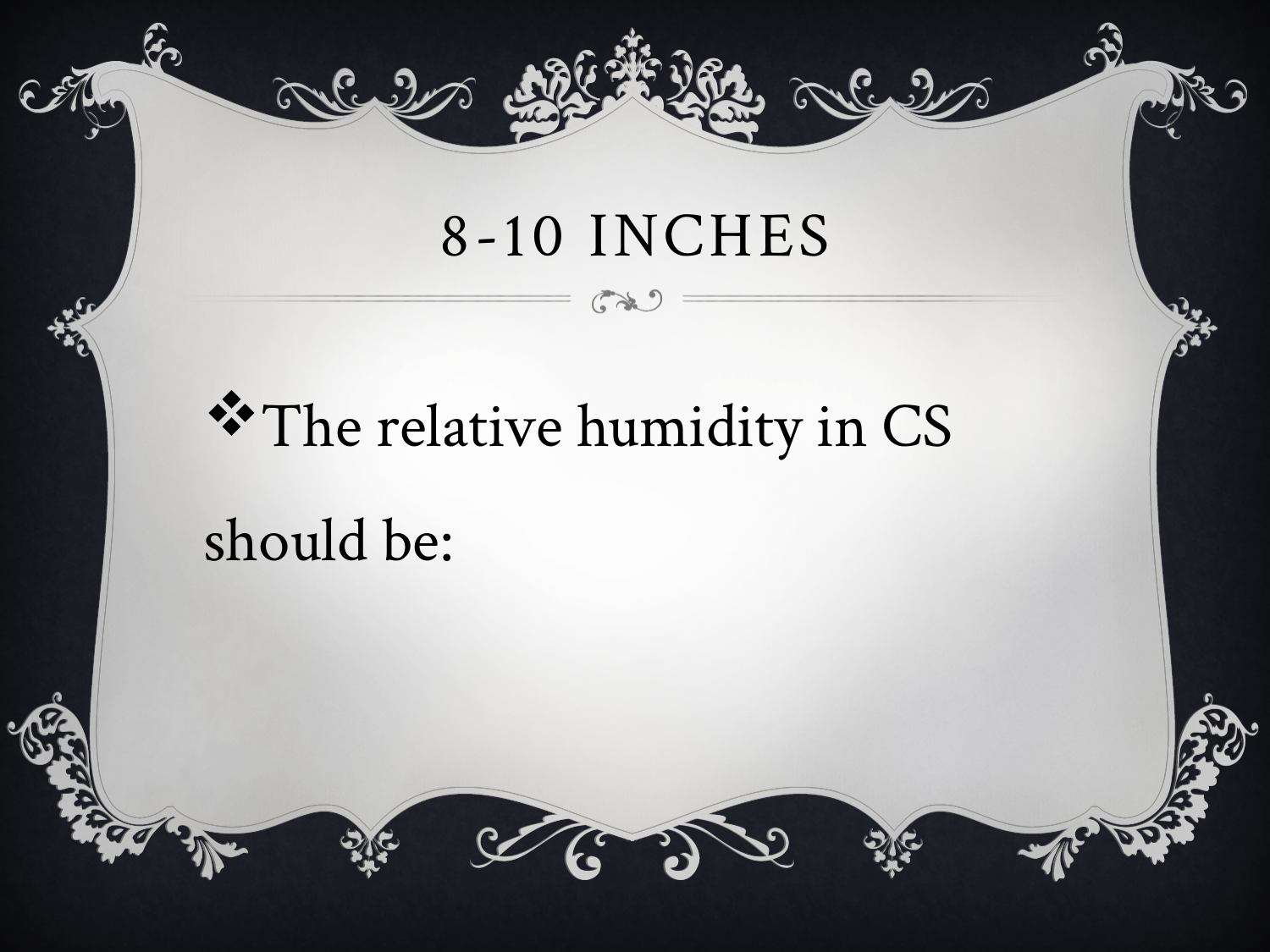

# 8-10 inches
The relative humidity in CS should be: